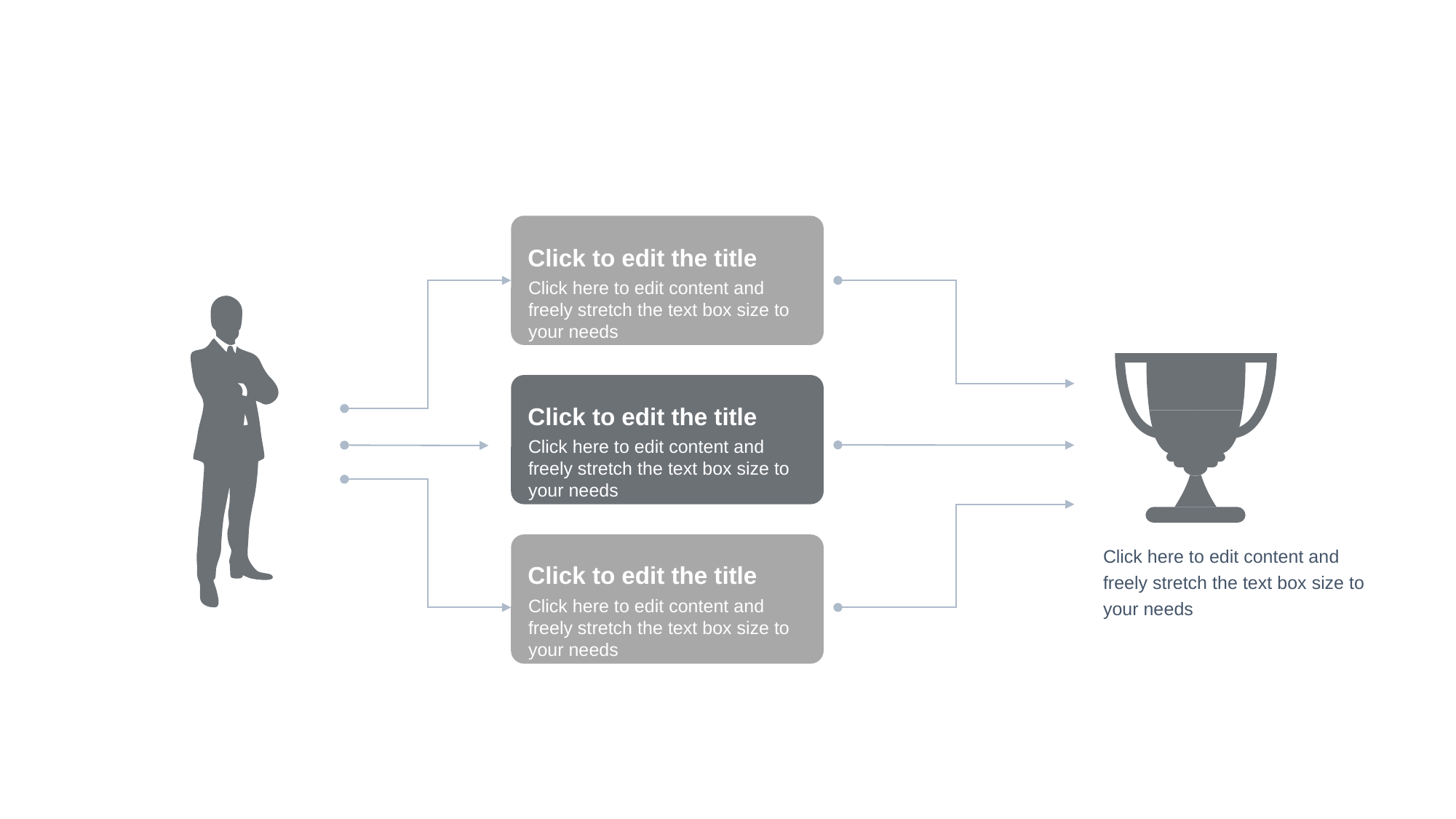

Click to edit the title
Click here to edit content and freely stretch the text box size to your needs

Click to edit the title

Click here to edit content and freely stretch the text box size to your needs

Click here to edit content and freely stretch the text box size to your needs
Click to edit the title
Click here to edit content and freely stretch the text box size to your needs